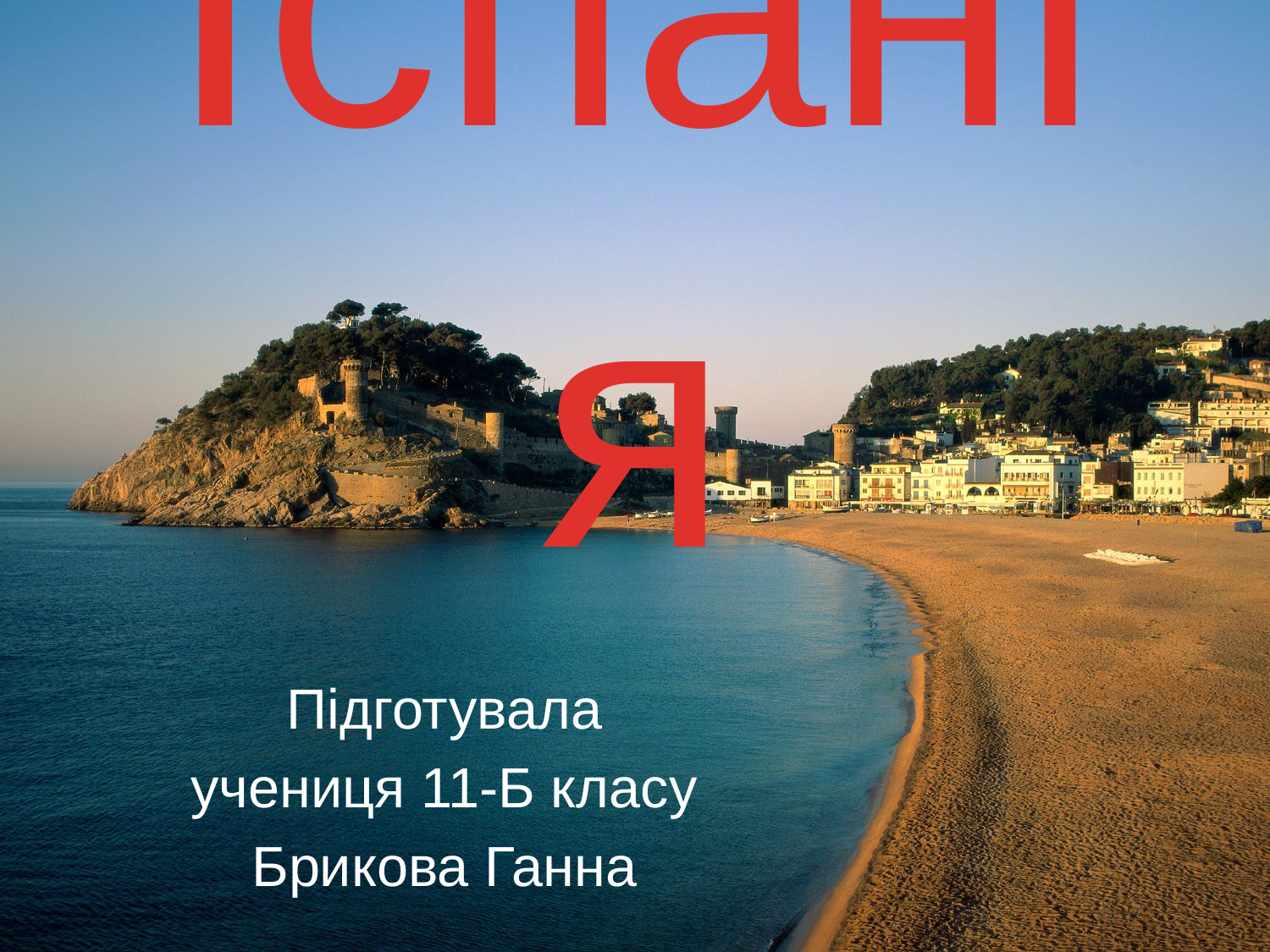

# Іспанія
Підготувала
учениця 11-Б класу
Брикова Ганна